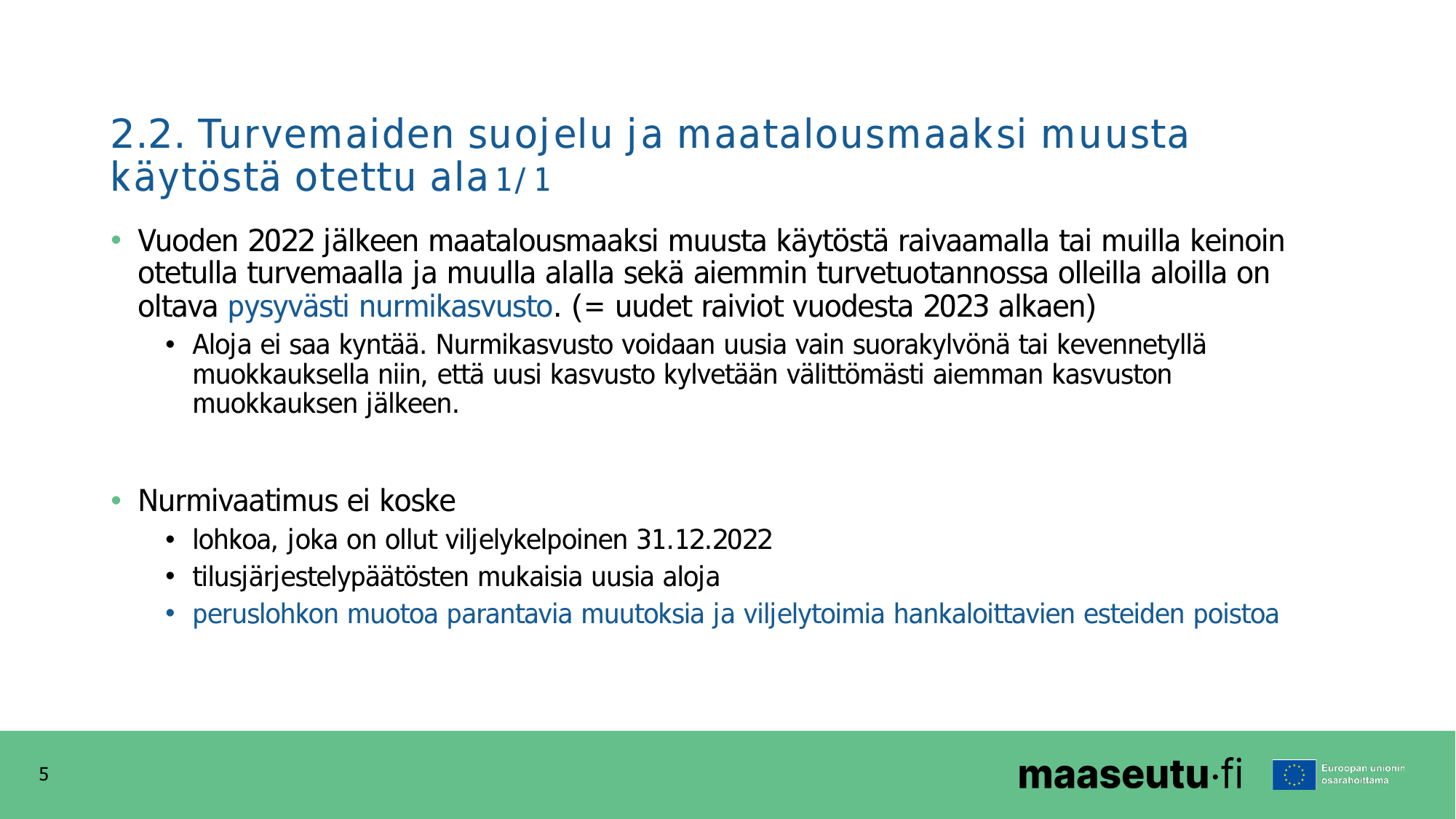

# 2.2. Turvemaiden suojelu ja maatalousmaaksi muusta käytöstä otettu ala						1/1
Vuoden 2022 jälkeen maatalousmaaksi muusta käytöstä raivaamalla tai muilla keinoin otetulla turvemaalla ja muulla alalla sekä aiemmin turvetuotannossa olleilla aloilla on oltava pysyvästi nurmikasvusto. (= uudet raiviot vuodesta 2023 alkaen)
Aloja ei saa kyntää. Nurmikasvusto voidaan uusia vain suorakylvönä tai kevennetyllä muokkauksella niin, että uusi kasvusto kylvetään välittömästi aiemman kasvuston muokkauksen jälkeen.

Nurmivaatimus ei koske
lohkoa, joka on ollut viljelykelpoinen 31.12.2022
tilusjärjestelypäätösten mukaisia uusia aloja
peruslohkon muotoa parantavia muutoksia ja viljelytoimia hankaloittavien esteiden poistoa